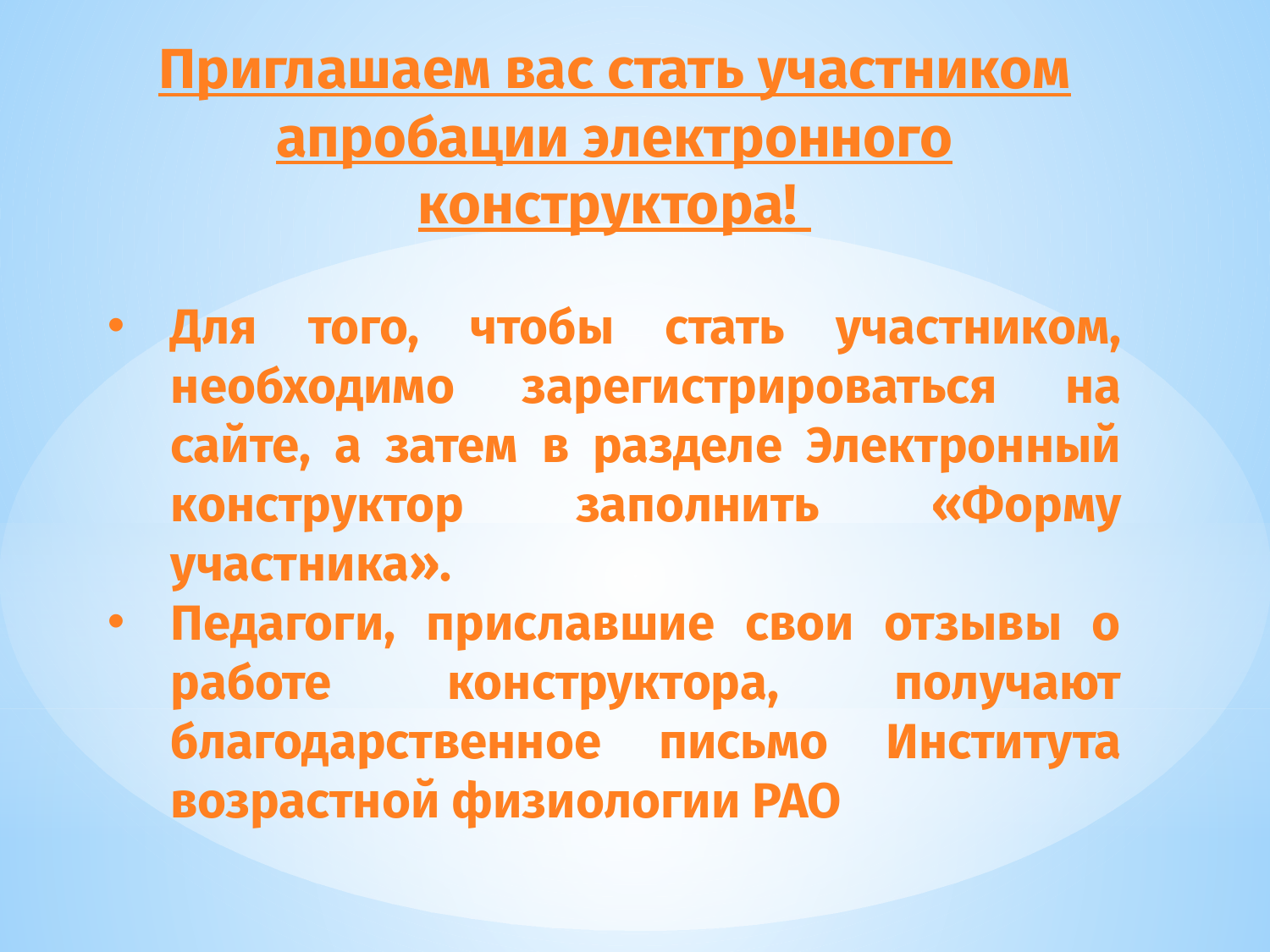

Приглашаем вас стать участником апробации электронного конструктора!

Для того, чтобы стать участником, необходимо зарегистрироваться на сайте, а затем в разделе Электронный конструктор заполнить «Форму участника».
Педагоги, приславшие свои отзывы о работе конструктора, получают благодарственное письмо Института возрастной физиологии РАО
#